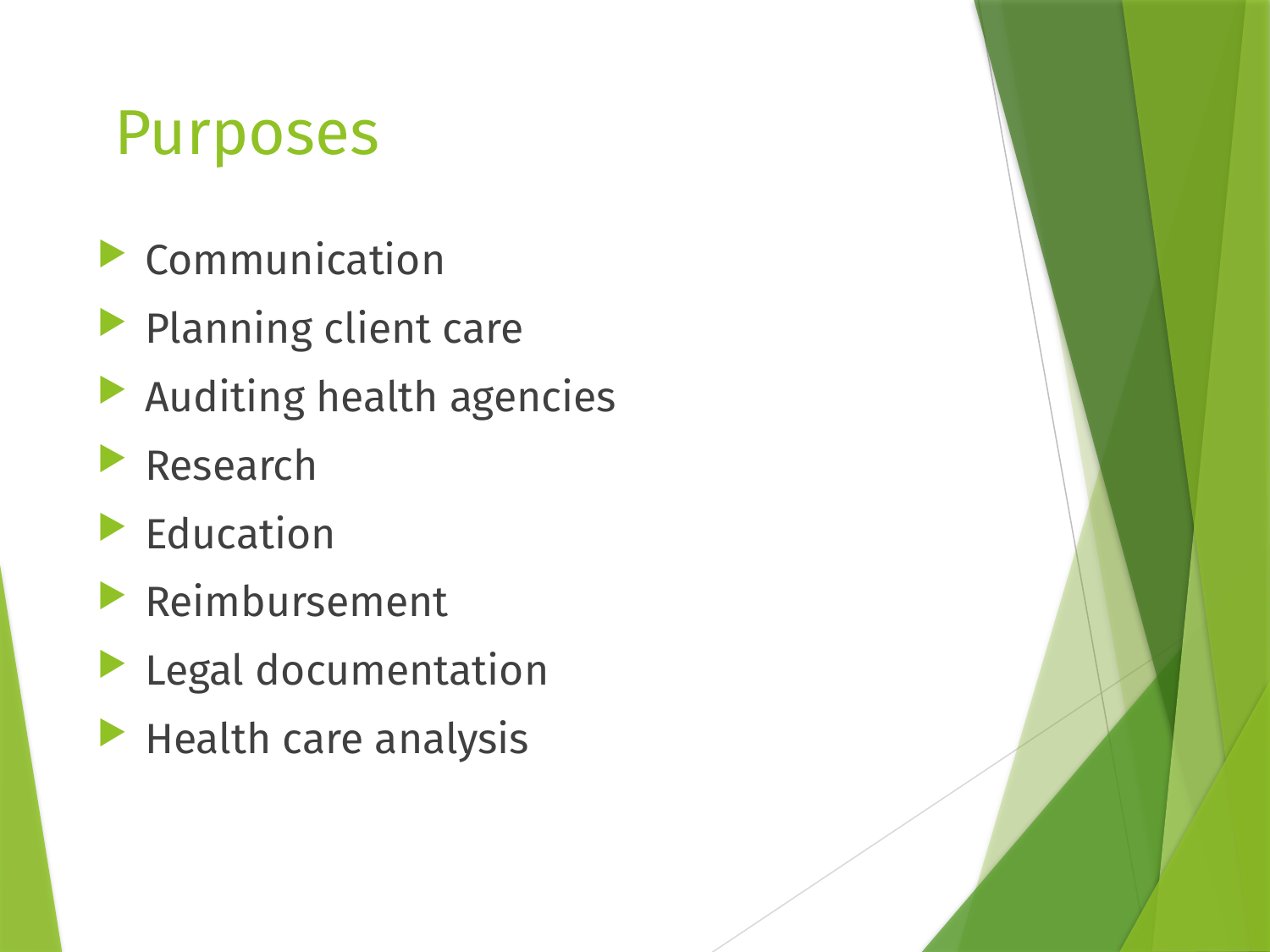

# Purposes
Communication
Planning client care
Auditing health agencies
Research
Education
Reimbursement
Legal documentation
Health care analysis